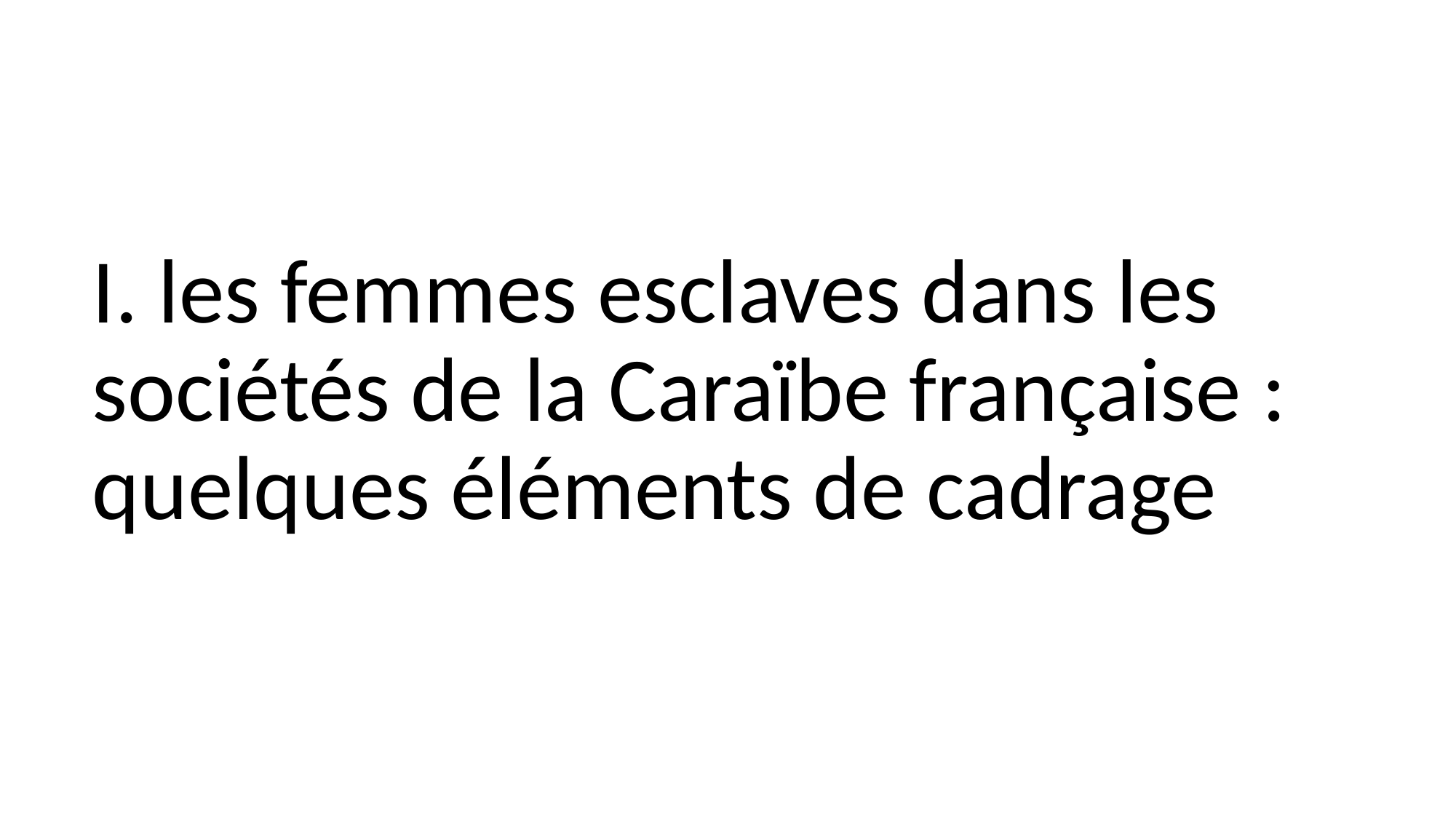

# I. les femmes esclaves dans les sociétés de la Caraïbe française : quelques éléments de cadrage